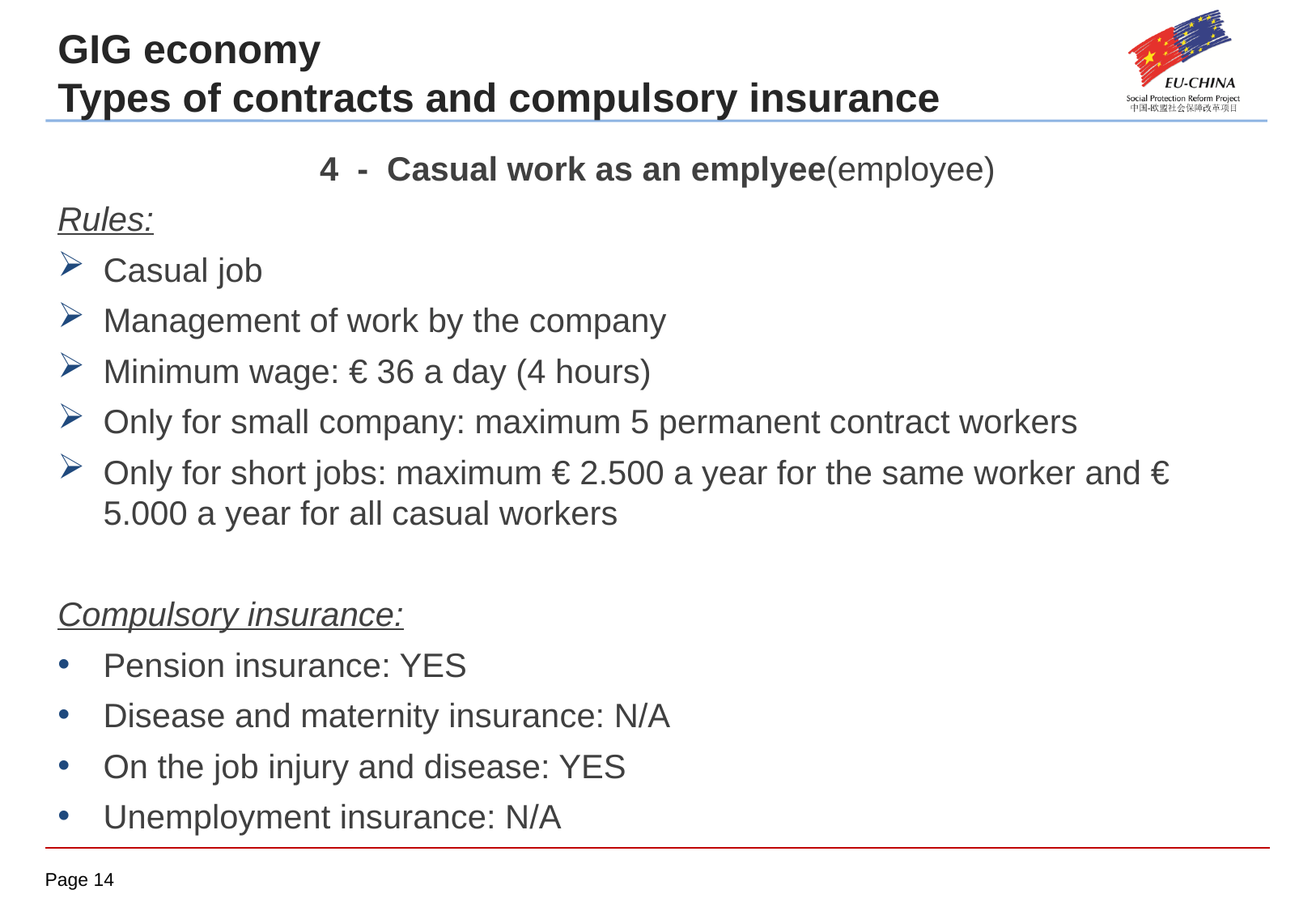

GIG economy
Types of contracts and compulsory insurance
4  -  Casual work as an emplyee(employee)
Rules:
Casual job
Management of work by the company
Minimum wage: € 36 a day (4 hours)
Only for small company: maximum 5 permanent contract workers
Only for short jobs: maximum € 2.500 a year for the same worker and € 5.000 a year for all casual workers

Compulsory insurance:
Pension insurance: YES
Disease and maternity insurance: N/A
On the job injury and disease: YES
Unemployment insurance: N/A